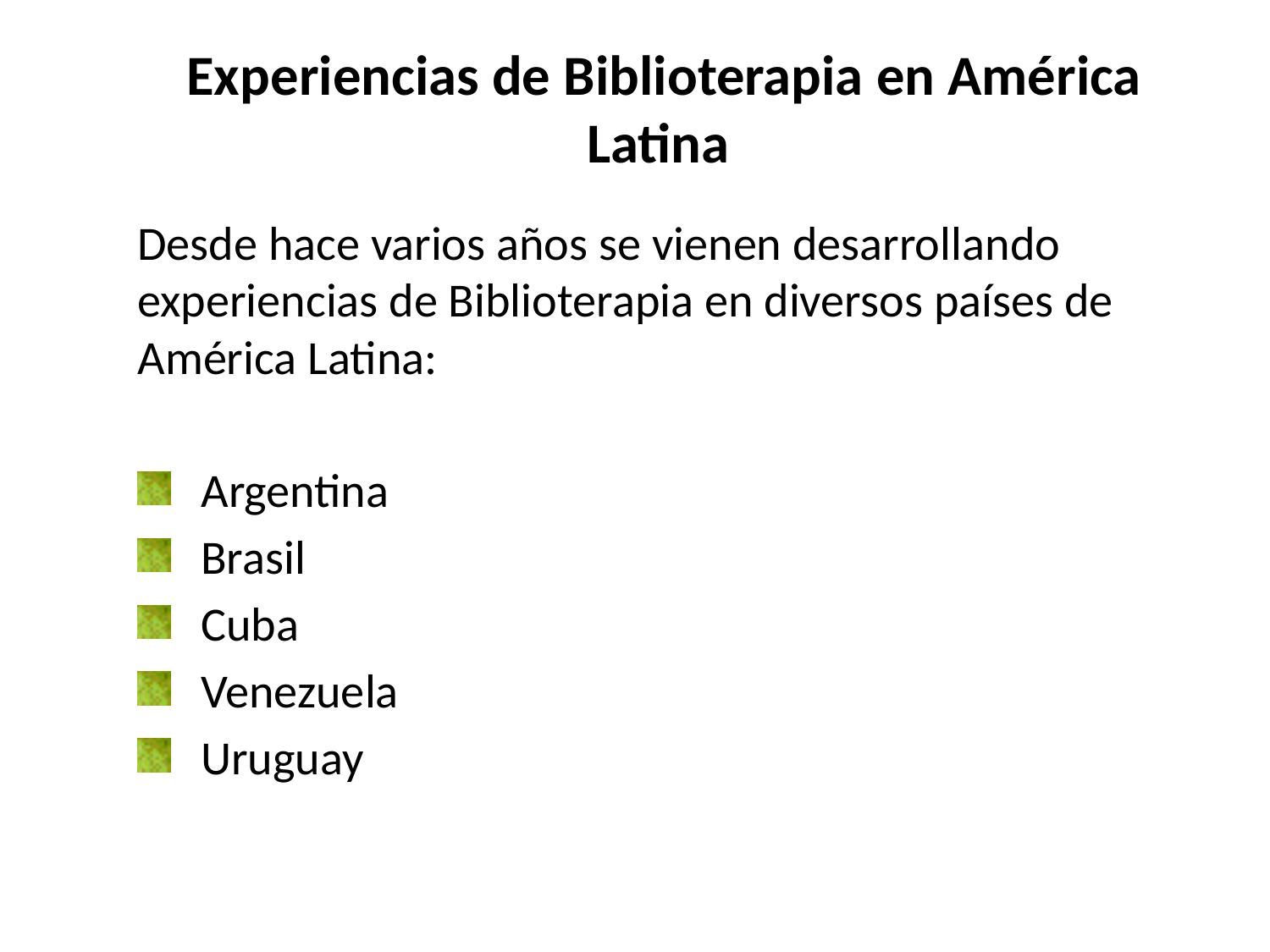

# Experiencias de Biblioterapia en América Latina
Desde hace varios años se vienen desarrollando experiencias de Biblioterapia en diversos países de América Latina:

Argentina
Brasil
Cuba
Venezuela
Uruguay